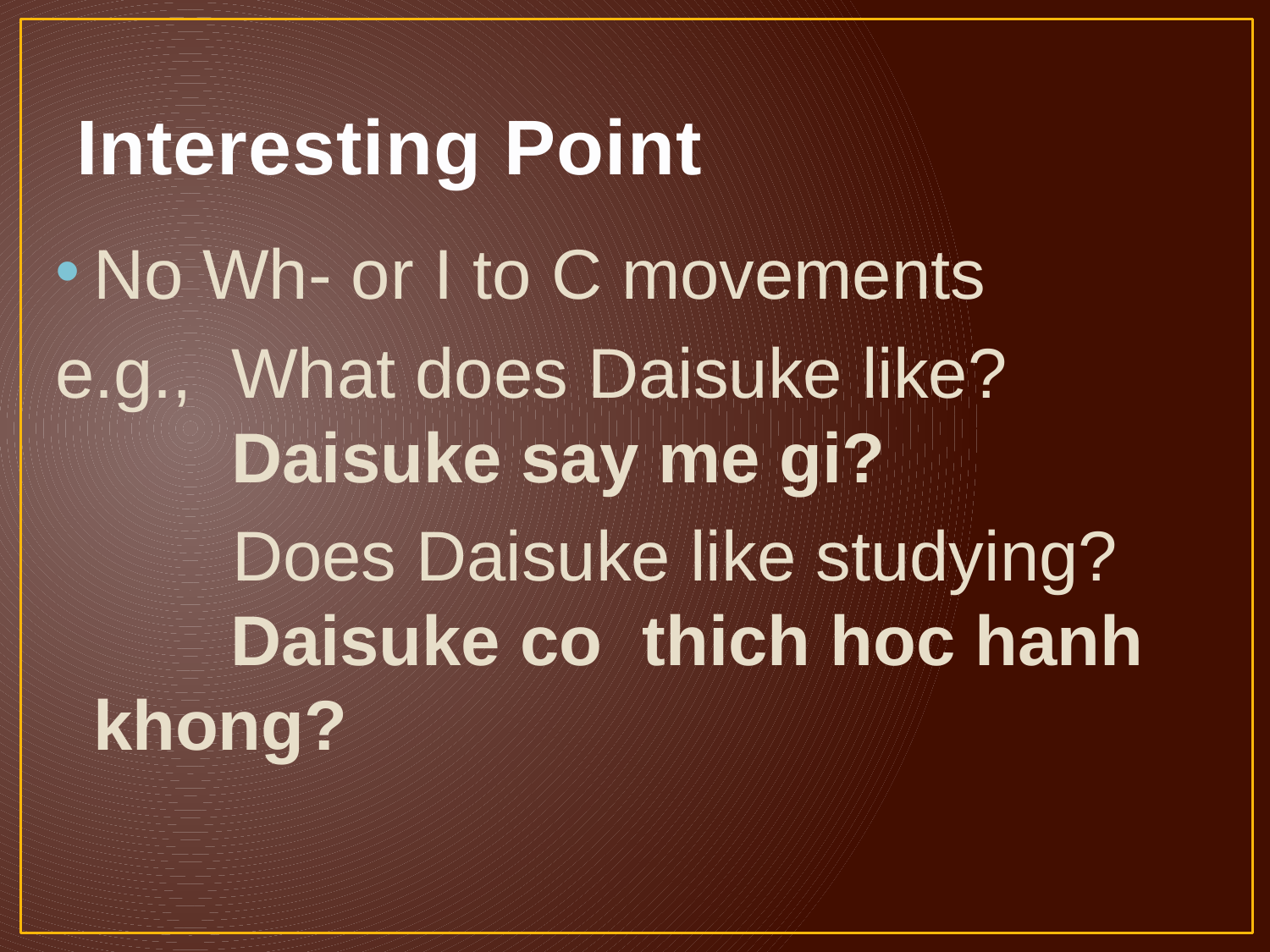

# Interesting Point
No Wh- or I to C movements
e.g.,  What does Daisuke like?
         Daisuke say me gi?
         Does Daisuke like studying?
       Daisuke co  thich hoc hanh khong?